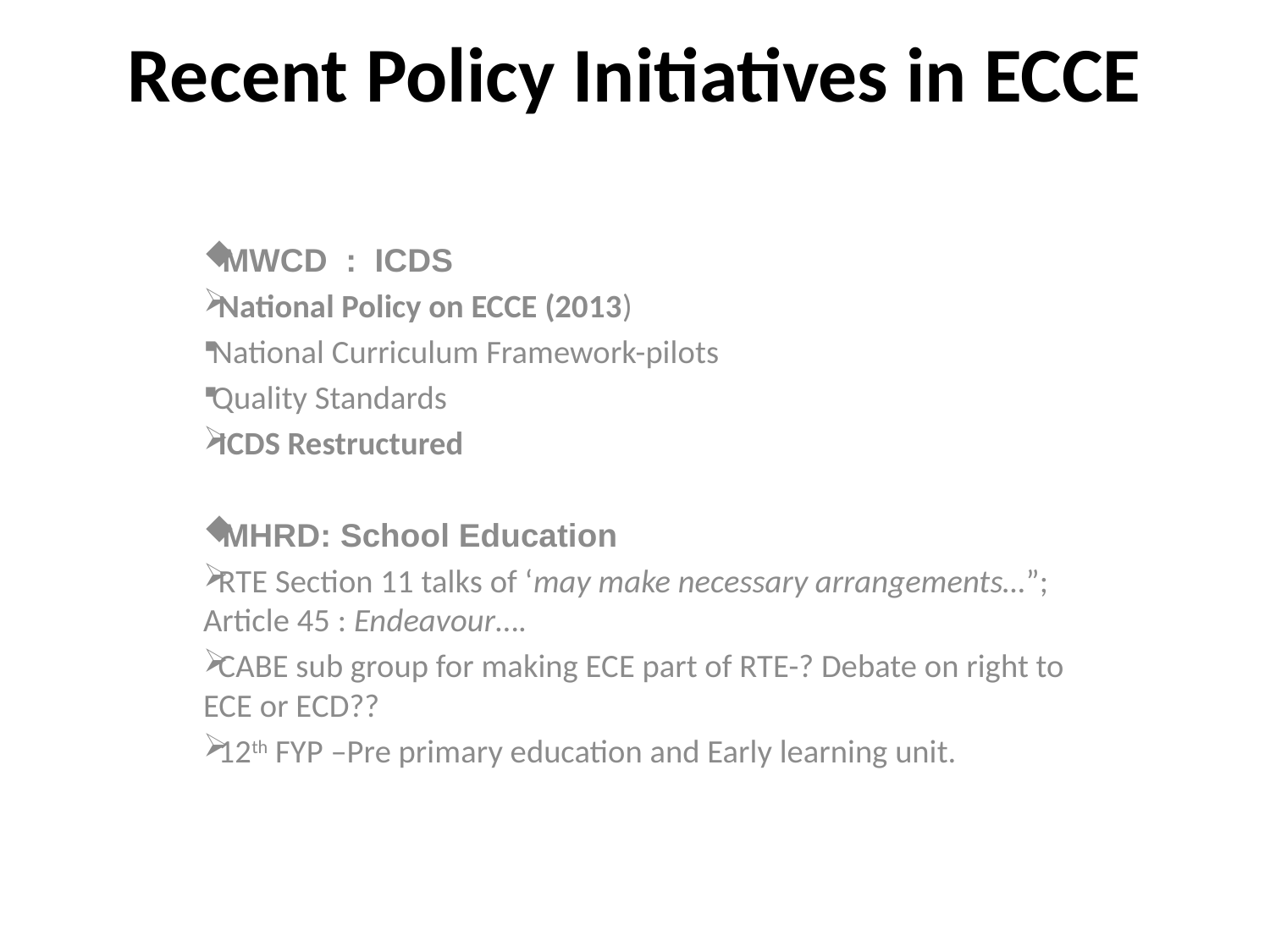

# Recent Policy Initiatives in ECCE
MWCD  :  ICDS
National Policy on ECCE (2013)
National Curriculum Framework-pilots
Quality Standards
ICDS Restructured

MHRD: School Education
RTE Section 11 talks of ‘may make necessary arrangements…”; Article 45 : Endeavour….
CABE sub group for making ECE part of RTE-? Debate on right to ECE or ECD??
12th FYP –Pre primary education and Early learning unit.